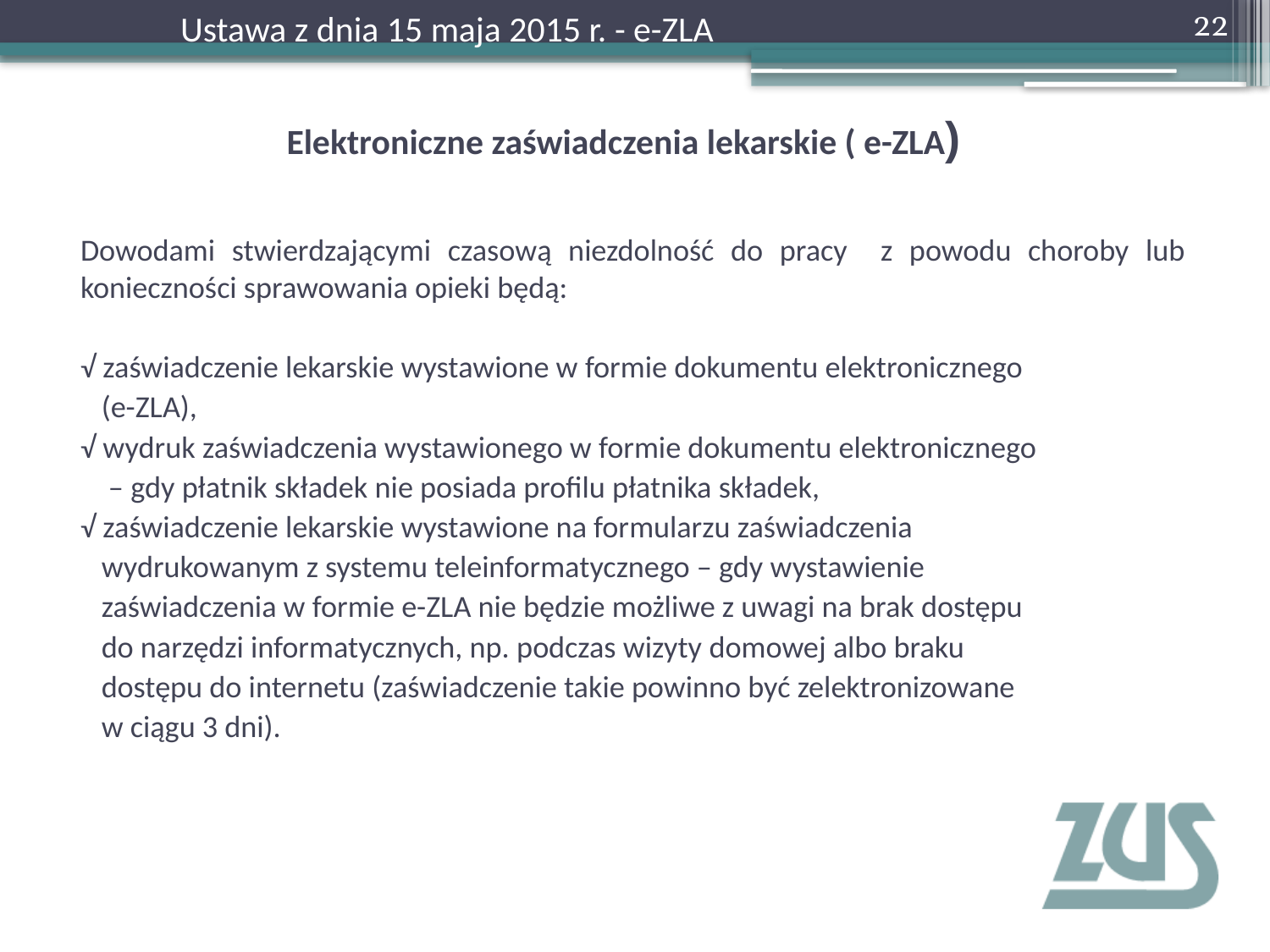

22
     Ustawa z dnia 15 maja 2015 r. - e-ZLA
# Elektroniczne zaświadczenia lekarskie ( e-ZLA)

Dowodami stwierdzającymi czasową niezdolność do pracy  z powodu choroby lub konieczności sprawowania opieki będą:

√ zaświadczenie lekarskie wystawione w formie dokumentu elektronicznego
   (e-ZLA),
√ wydruk zaświadczenia wystawionego w formie dokumentu elektronicznego
    – gdy płatnik składek nie posiada profilu płatnika składek,
√ zaświadczenie lekarskie wystawione na formularzu zaświadczenia
   wydrukowanym z systemu teleinformatycznego – gdy wystawienie
   zaświadczenia w formie e-ZLA nie będzie możliwe z uwagi na brak dostępu
   do narzędzi informatycznych, np. podczas wizyty domowej albo braku
   dostępu do internetu (zaświadczenie takie powinno być zelektronizowane
   w ciągu 3 dni).